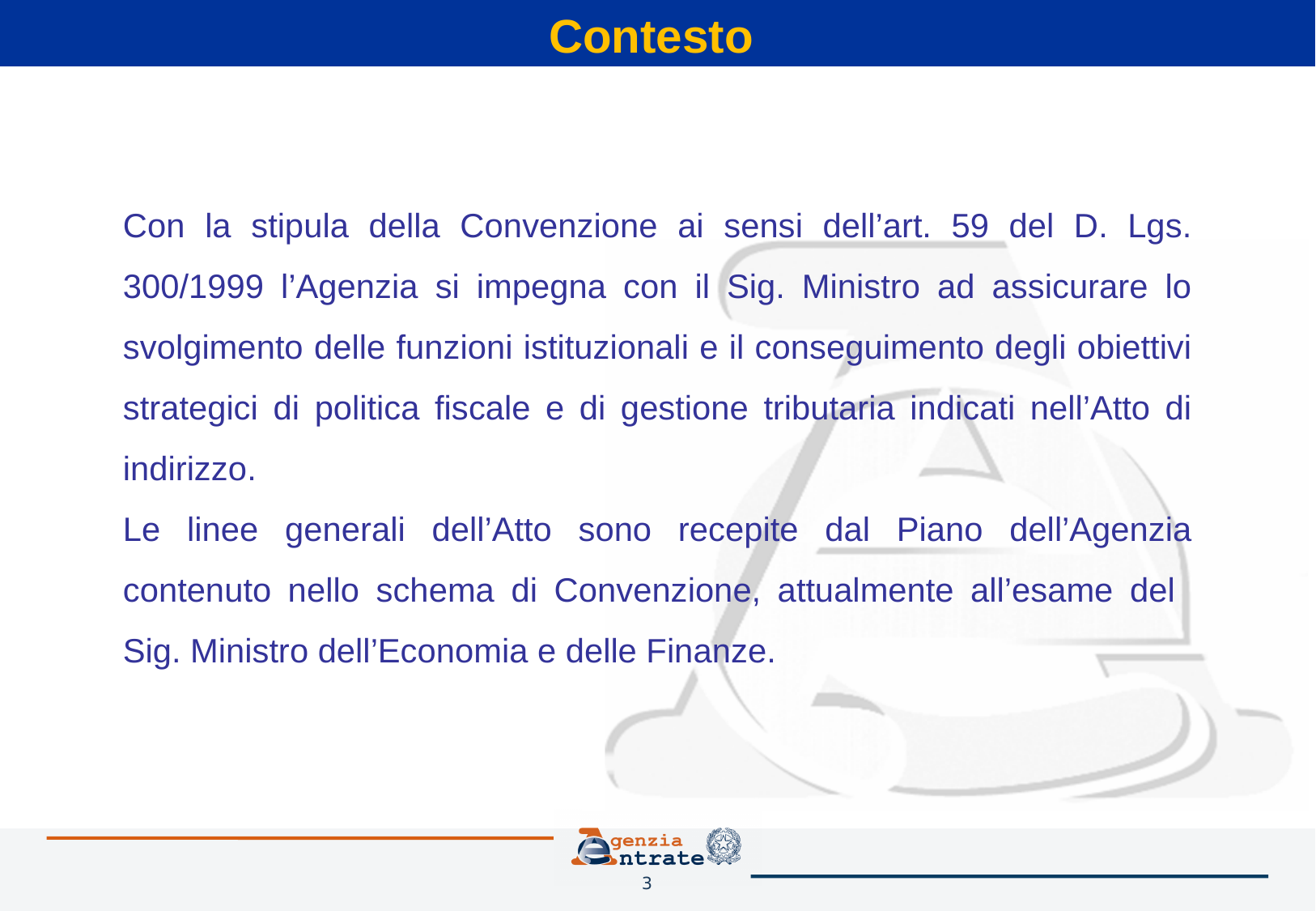

Contesto

Con la stipula della Convenzione ai sensi dell’art. 59 del D. Lgs. 300/1999 l’Agenzia si impegna con il Sig. Ministro ad assicurare lo svolgimento delle funzioni istituzionali e il conseguimento degli obiettivi strategici di politica fiscale e di gestione tributaria indicati nell’Atto di indirizzo.
Le linee generali dell’Atto sono recepite dal Piano dell’Agenzia contenuto nello schema di Convenzione, attualmente all’esame del  Sig. Ministro dell’Economia e delle Finanze.